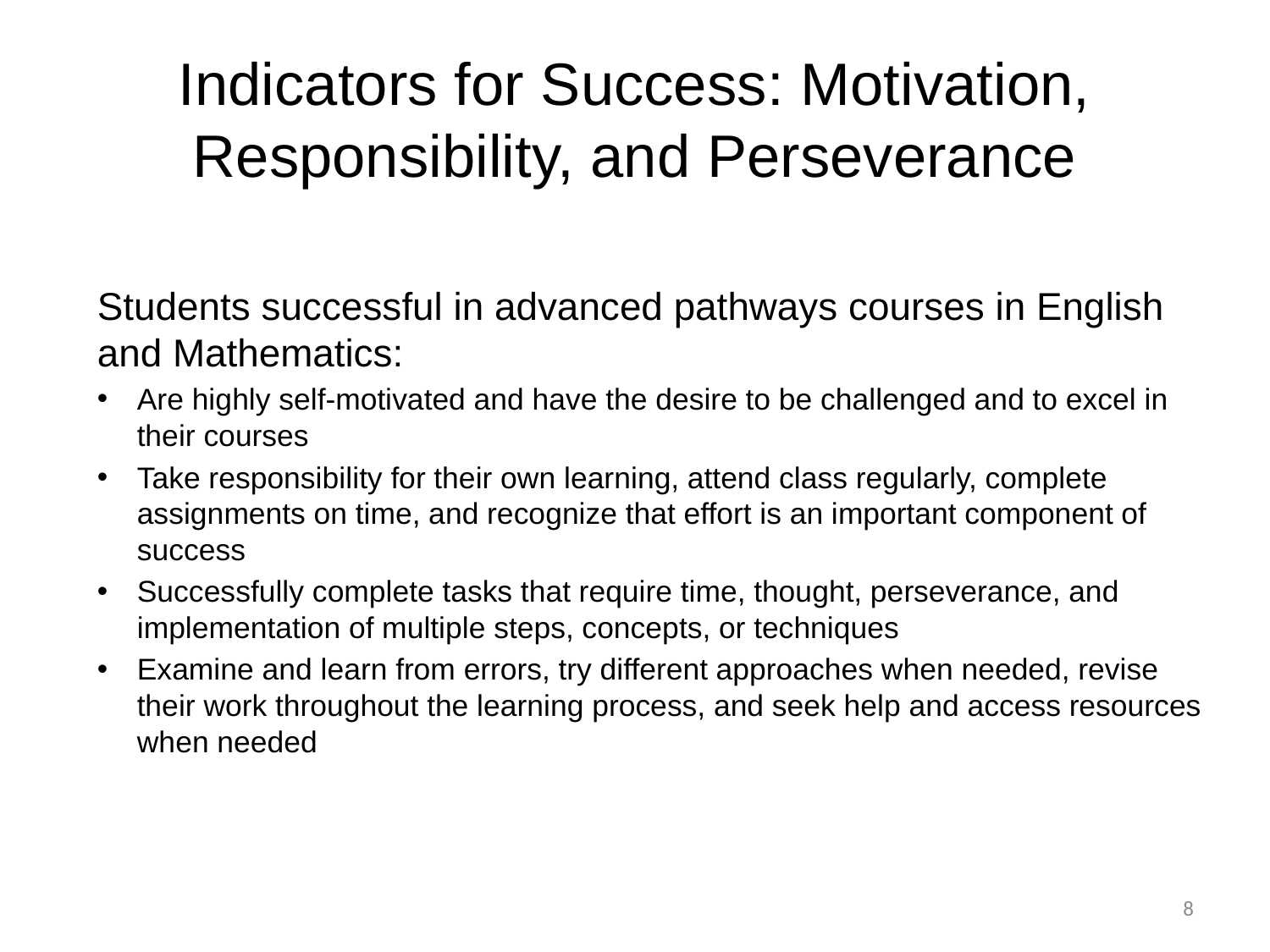

# Indicators for Success: Motivation, Responsibility, and Perseverance
Students successful in advanced pathways courses in English and Mathematics:
Are highly self-motivated and have the desire to be challenged and to excel in their courses
Take responsibility for their own learning, attend class regularly, complete assignments on time, and recognize that effort is an important component of success
Successfully complete tasks that require time, thought, perseverance, and implementation of multiple steps, concepts, or techniques
Examine and learn from errors, try different approaches when needed, revise their work throughout the learning process, and seek help and access resources when needed
8